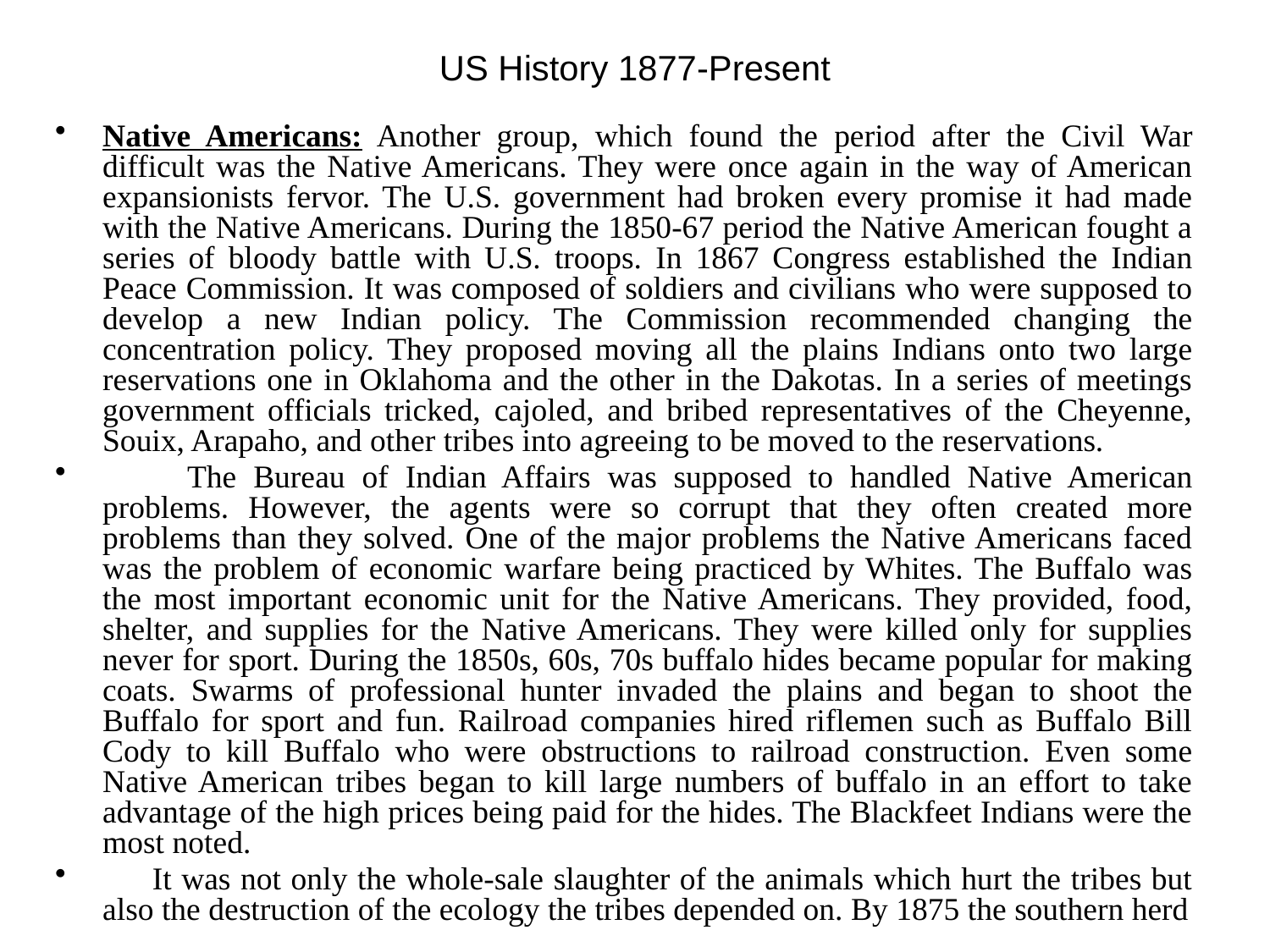

# US History 1877-Present
Native Americans: Another group, which found the period after the Civil War difficult was the Native Americans. They were once again in the way of American expansionists fervor. The U.S. government had broken every promise it had made with the Native Americans. During the 1850-67 period the Native American fought a series of bloody battle with U.S. troops. In 1867 Congress established the Indian Peace Commission. It was composed of soldiers and civilians who were supposed to develop a new Indian policy. The Commission recommended changing the concentration policy. They proposed moving all the plains Indians onto two large reservations one in Oklahoma and the other in the Dakotas. In a series of meetings government officials tricked, cajoled, and bribed representatives of the Cheyenne, Souix, Arapaho, and other tribes into agreeing to be moved to the reservations.
     The Bureau of Indian Affairs was supposed to handled Native American problems. However, the agents were so corrupt that they often created more problems than they solved. One of the major problems the Native Americans faced was the problem of economic warfare being practiced by Whites. The Buffalo was the most important economic unit for the Native Americans. They provided, food, shelter, and supplies for the Native Americans. They were killed only for supplies never for sport. During the 1850s, 60s, 70s buffalo hides became popular for making coats. Swarms of professional hunter invaded the plains and began to shoot the Buffalo for sport and fun. Railroad companies hired riflemen such as Buffalo Bill Cody to kill Buffalo who were obstructions to railroad construction. Even some Native American tribes began to kill large numbers of buffalo in an effort to take advantage of the high prices being paid for the hides. The Blackfeet Indians were the most noted.
     It was not only the whole-sale slaughter of the animals which hurt the tribes but also the destruction of the ecology the tribes depended on. By 1875 the southern herd